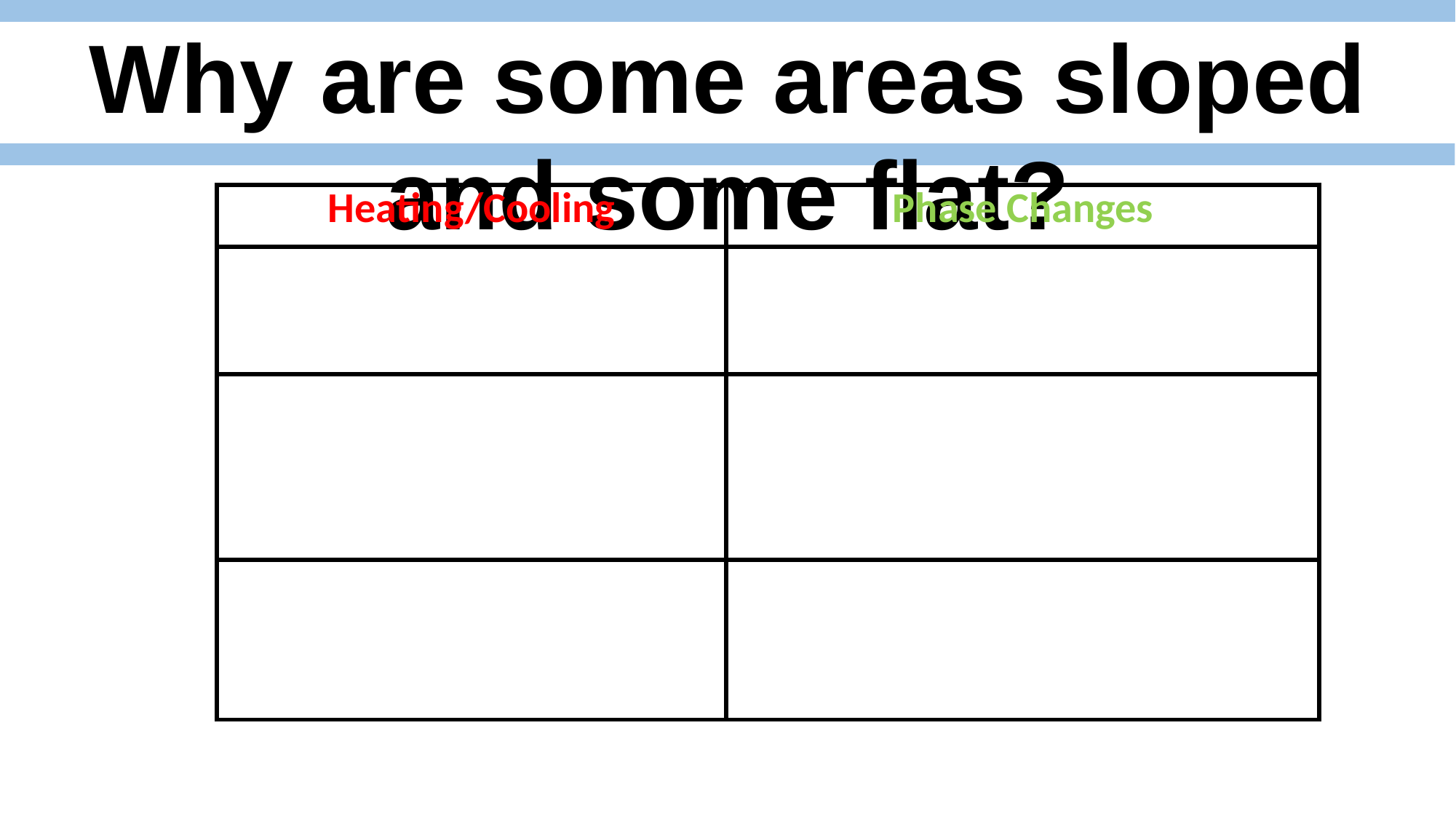

Why are some areas sloped and some flat?

| Heating/Cooling | Phase Changes |
| --- | --- |
| Issue: SPEED | Issue: POSITION |
| All the energy is going towards SPEEDING UP the molecules | All the energy is going towards SPREADING OUT the molecules |
| Results in a temperature change | Results in NO temperature change |